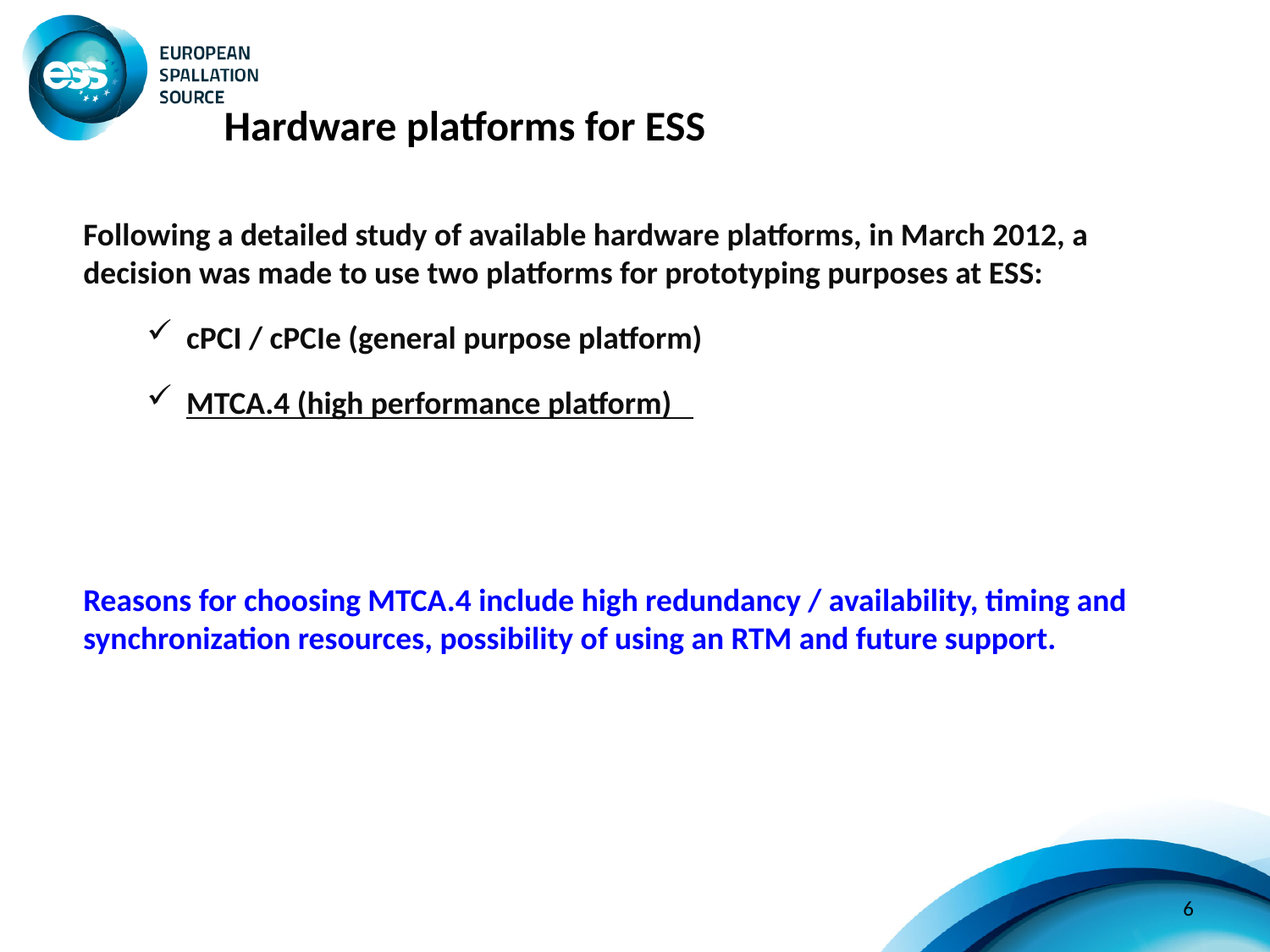

Hardware platforms for ESS
Following a detailed study of available hardware platforms, in March 2012, a decision was made to use two platforms for prototyping purposes at ESS:
cPCI / cPCIe (general purpose platform)
MTCA.4 (high performance platform)

Reasons for choosing MTCA.4 include high redundancy / availability, timing and synchronization resources, possibility of using an RTM and future support.
6